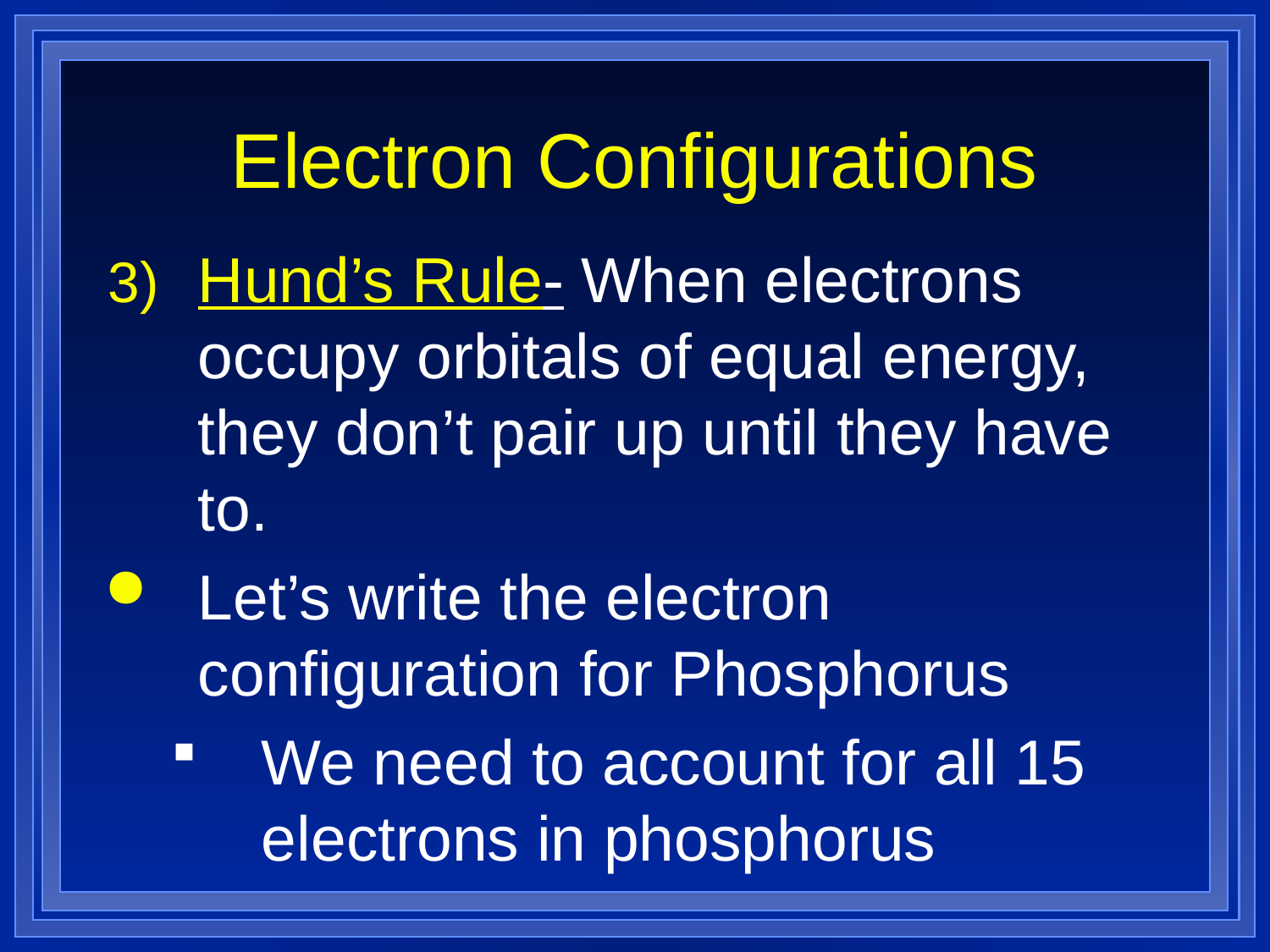

# Electron Configurations
Hund’s Rule- When electrons occupy orbitals of equal energy, they don’t pair up until they have to.
Let’s write the electron configuration for Phosphorus
We need to account for all 15 electrons in phosphorus